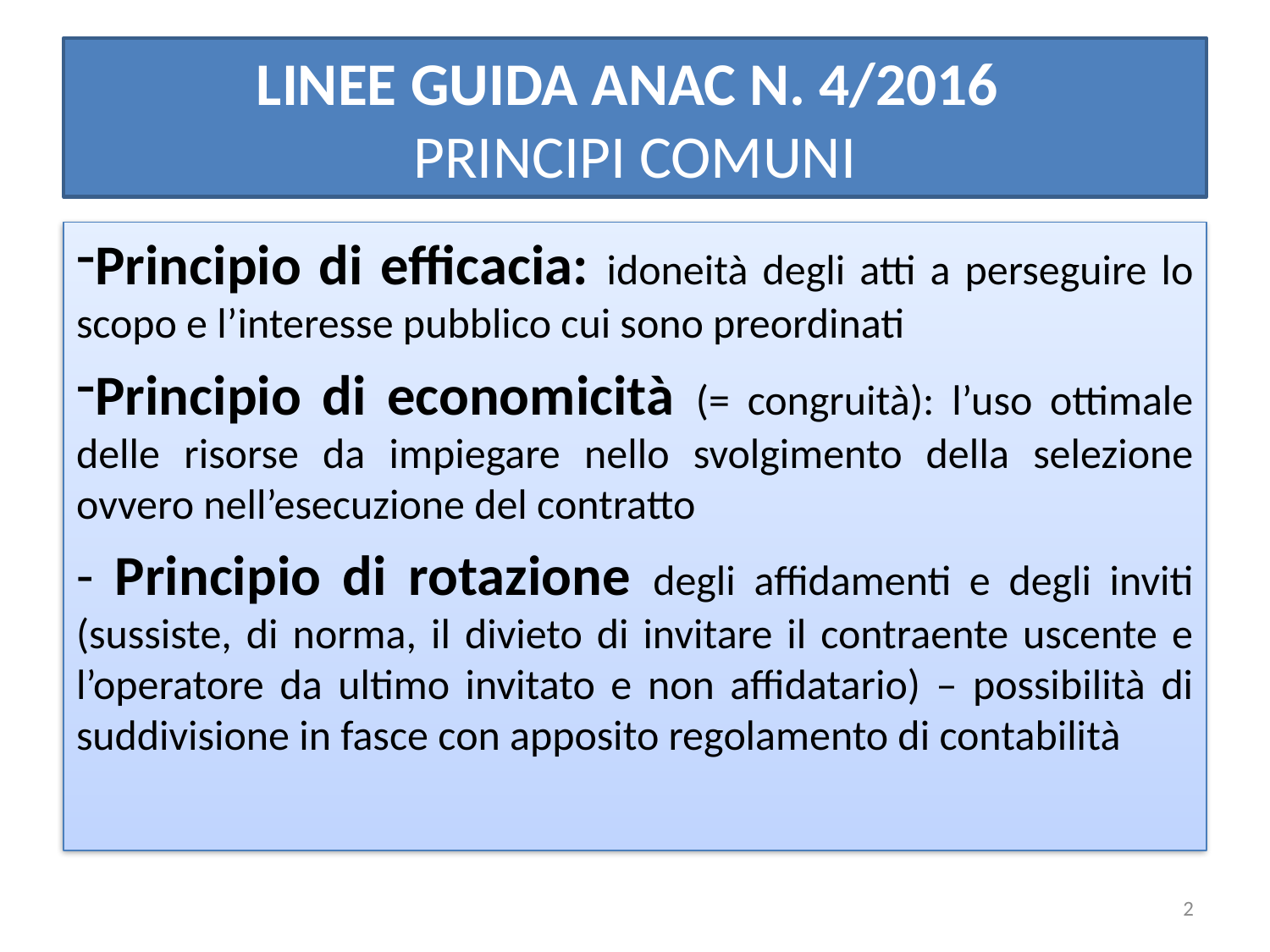

# LINEE GUIDA ANAC N. 4/2016 PRINCIPI COMUNI
Principio di efficacia: idoneità degli atti a perseguire lo scopo e l’interesse pubblico cui sono preordinati
Principio di economicità (= congruità): l’uso ottimale delle risorse da impiegare nello svolgimento della selezione ovvero nell’esecuzione del contratto
- Principio di rotazione degli affidamenti e degli inviti (sussiste, di norma, il divieto di invitare il contraente uscente e l’operatore da ultimo invitato e non affidatario) – possibilità di suddivisione in fasce con apposito regolamento di contabilità

2